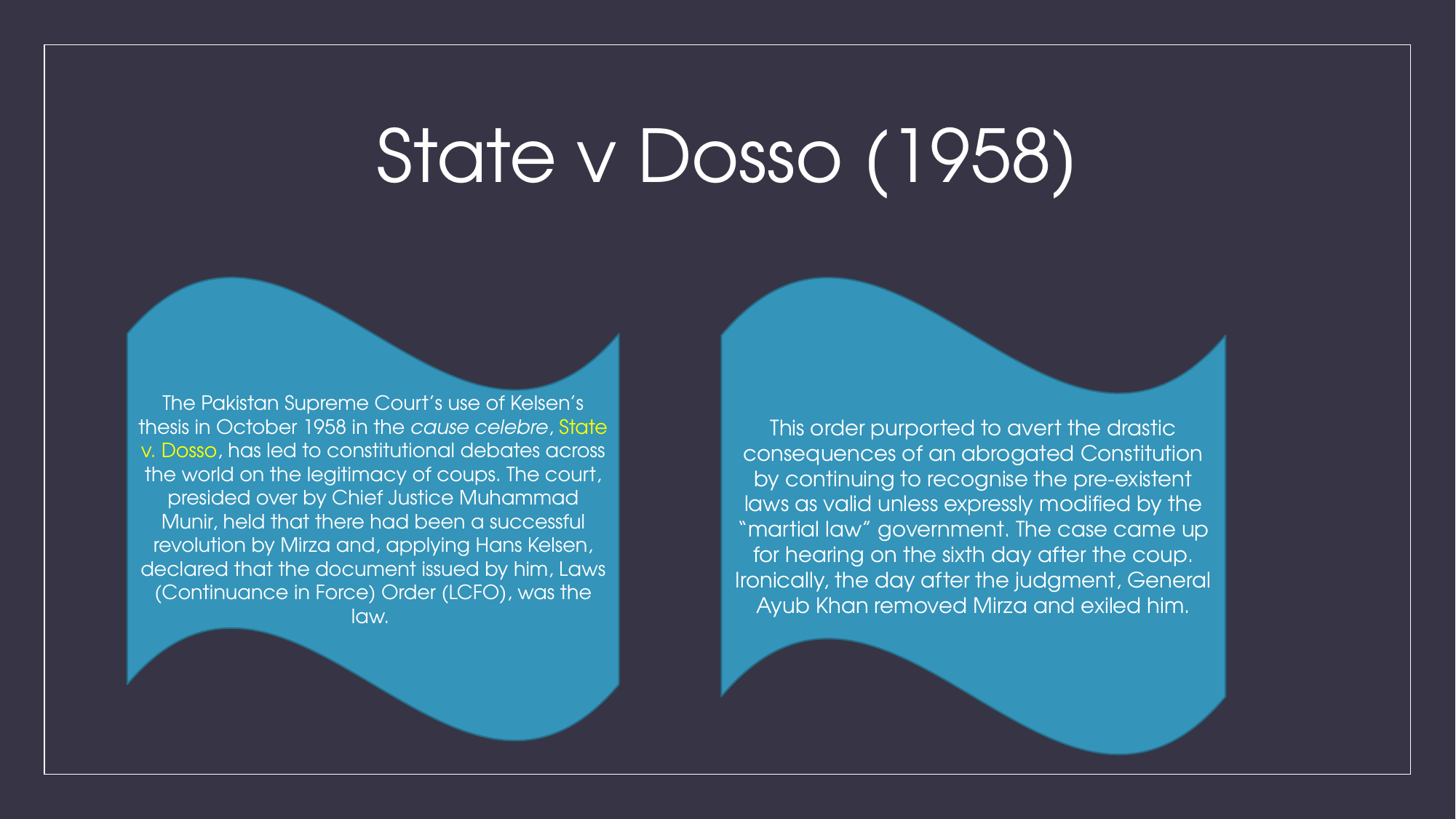

# State v Dosso (1958)

The Pakistan Supreme Court’s use of Kelsen’s thesis in October 1958 in the cause celebre, State v. Dosso, has led to constitutional debates across the world on the legitimacy of coups. The court, presided over by Chief Justice Muhammad Munir, held that there had been a successful revolution by Mirza and, applying Hans Kelsen, declared that the document issued by him, Laws (Continuance in Force) Order (LCFO), was the law.
This order purported to avert the drastic consequences of an abrogated Constitution by continuing to recognise the pre-existent laws as valid unless expressly modified by the “martial law” government. The case came up for hearing on the sixth day after the coup. Ironically, the day after the judgment, General Ayub Khan removed Mirza and exiled him.